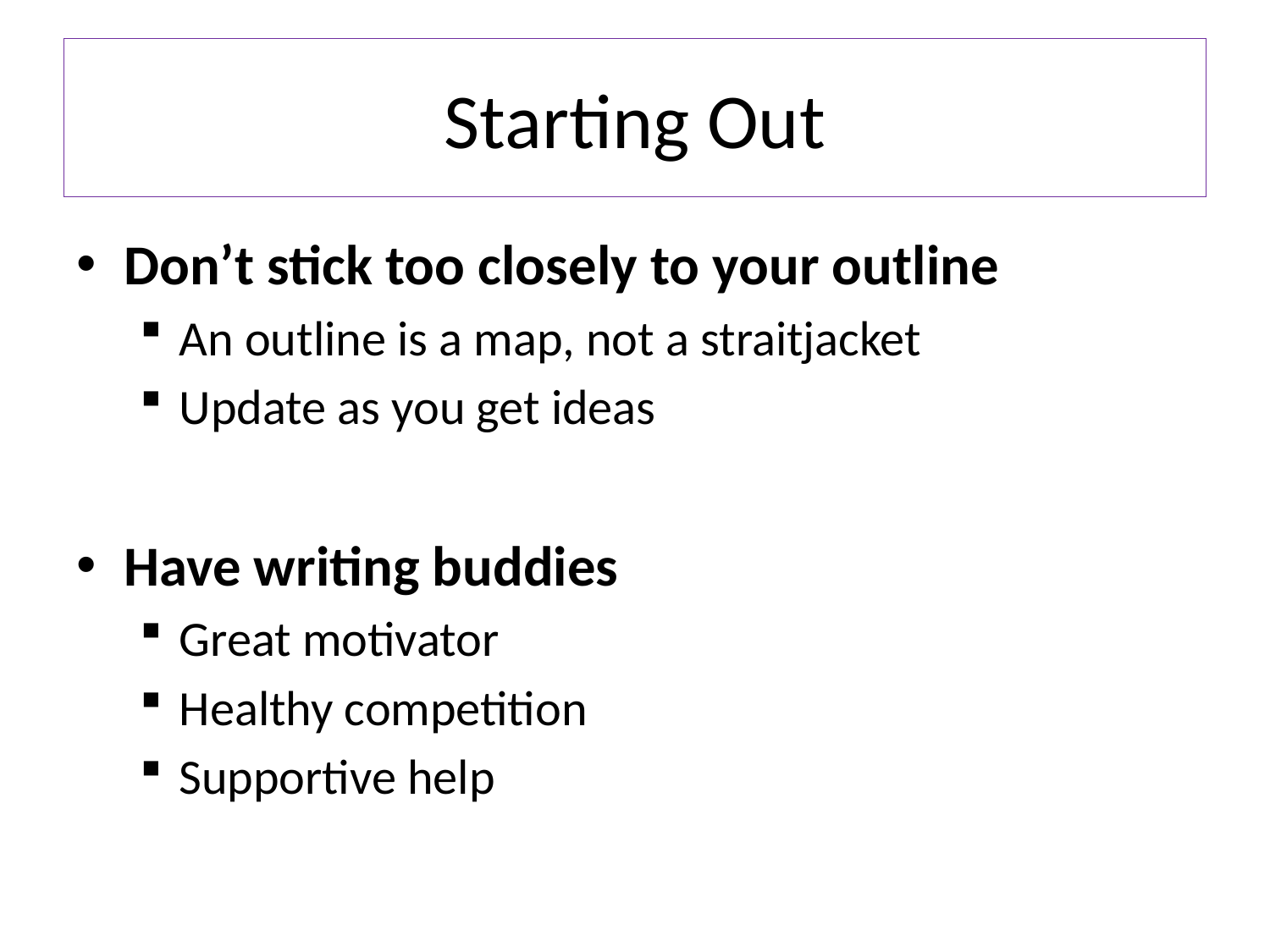

# Starting Out
Don’t stick too closely to your outline
An outline is a map, not a straitjacket
Update as you get ideas

Have writing buddies
Great motivator
Healthy competition
Supportive help